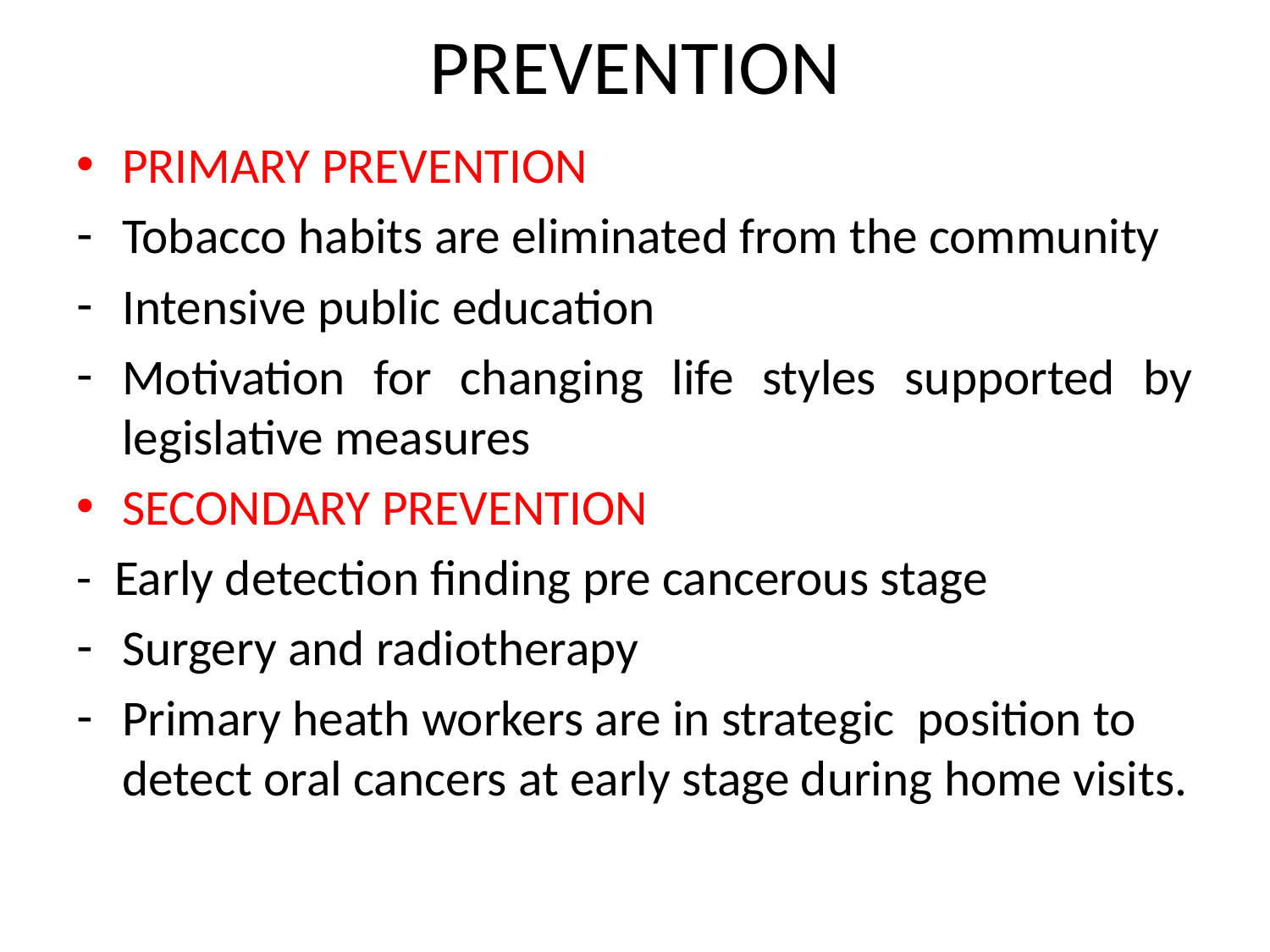

# PREVENTION
PRIMARY PREVENTION
Tobacco habits are eliminated from the community
Intensive public education
Motivation for changing life styles supported by legislative measures
SECONDARY PREVENTION
-  Early detection finding pre cancerous stage
Surgery and radiotherapy
Primary heath workers are in strategic  position to detect oral cancers at early stage during home visits.